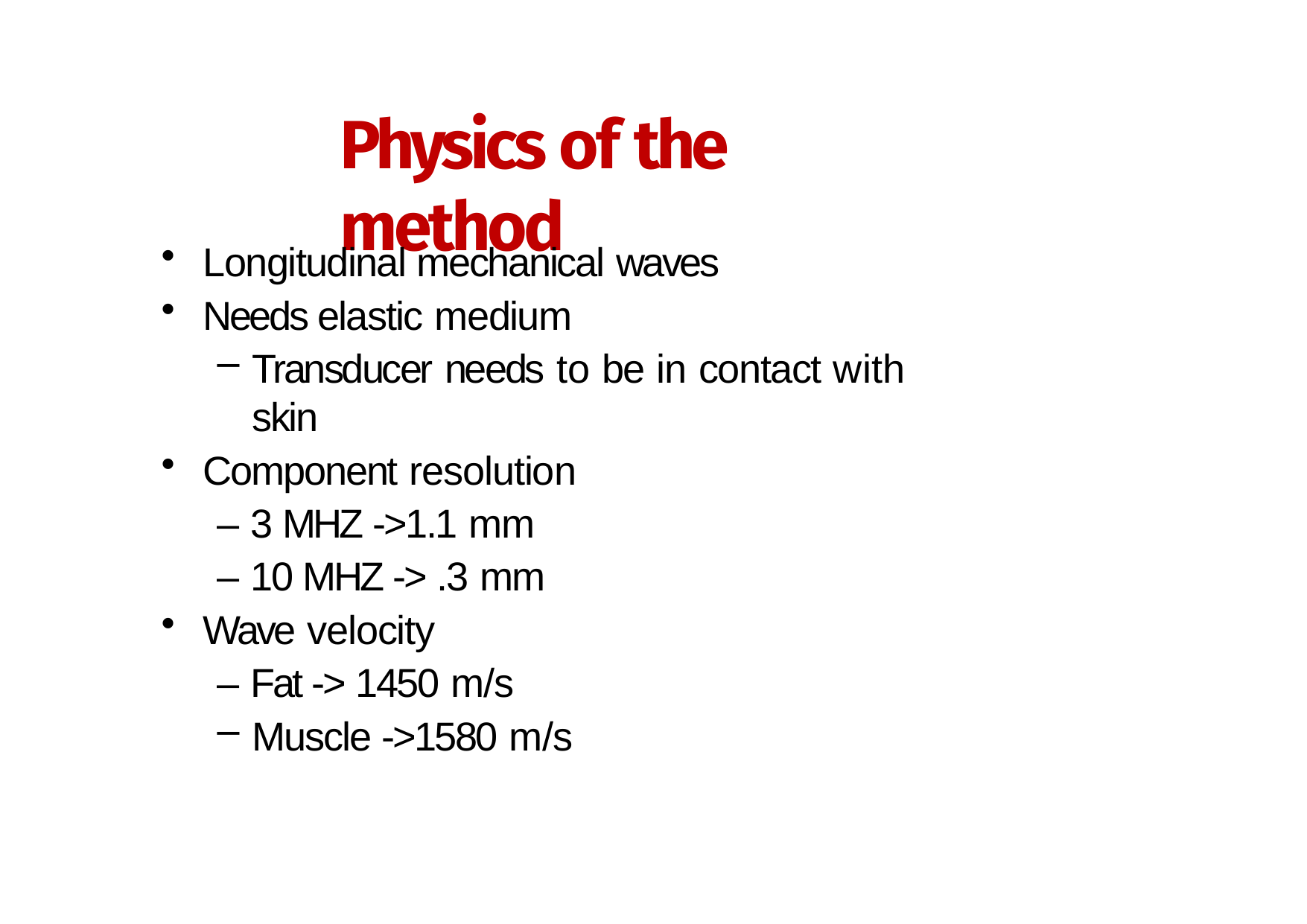

# Physics of the method
Longitudinal mechanical waves
Needs elastic medium
Transducer needs to be in contact with skin
Component resolution
– 3 MHZ ->1.1 mm
– 10 MHZ -> .3 mm
Wave velocity
– Fat -> 1450 m/s
Muscle ->1580 m/s